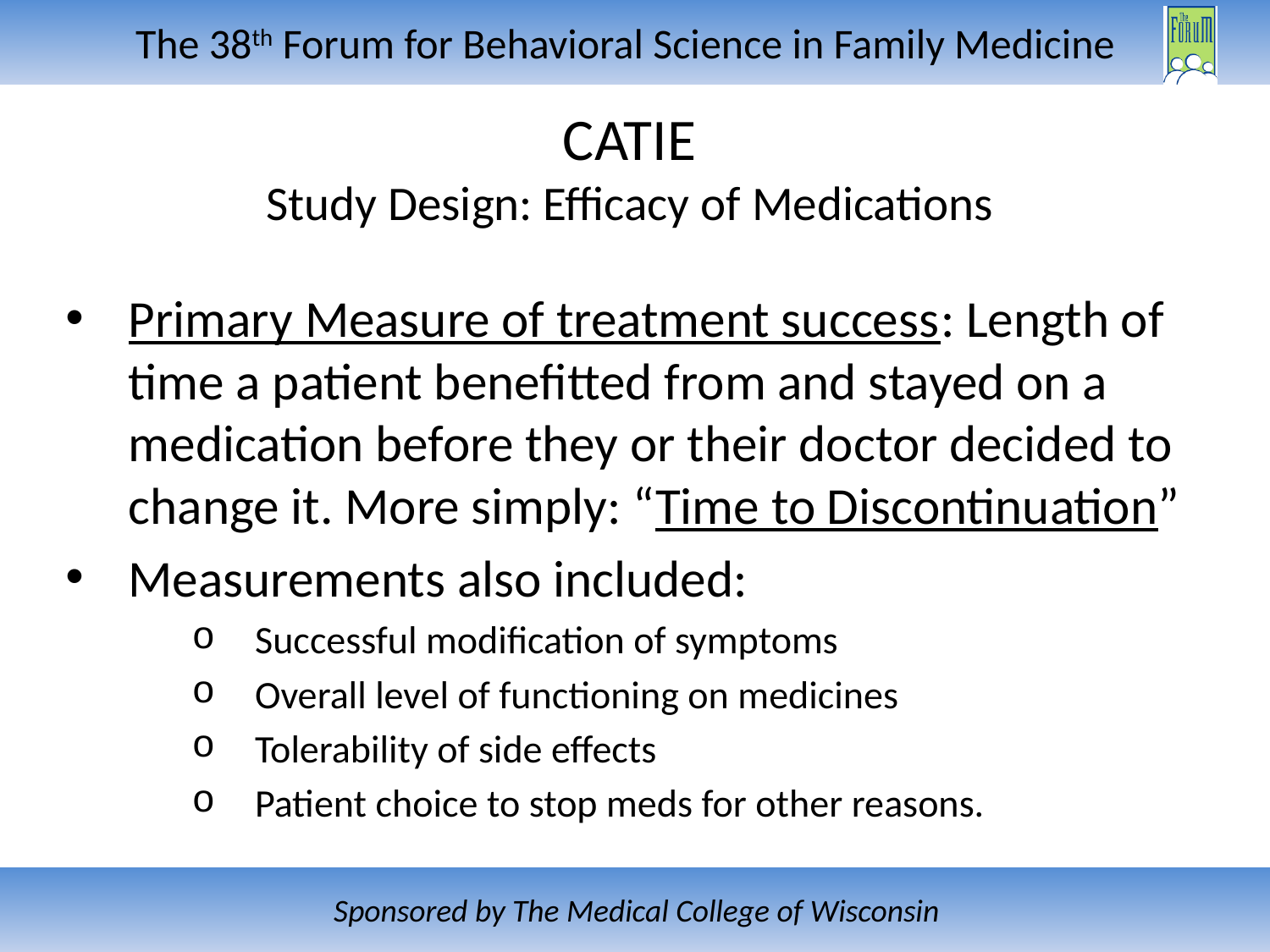

CATIE
Study Design: Efficacy of Medications
Primary Measure of treatment success: Length of time a patient benefitted from and stayed on a medication before they or their doctor decided to change it. More simply: “Time to Discontinuation”
Measurements also included:
Successful modification of symptoms
Overall level of functioning on medicines
Tolerability of side effects
Patient choice to stop meds for other reasons.